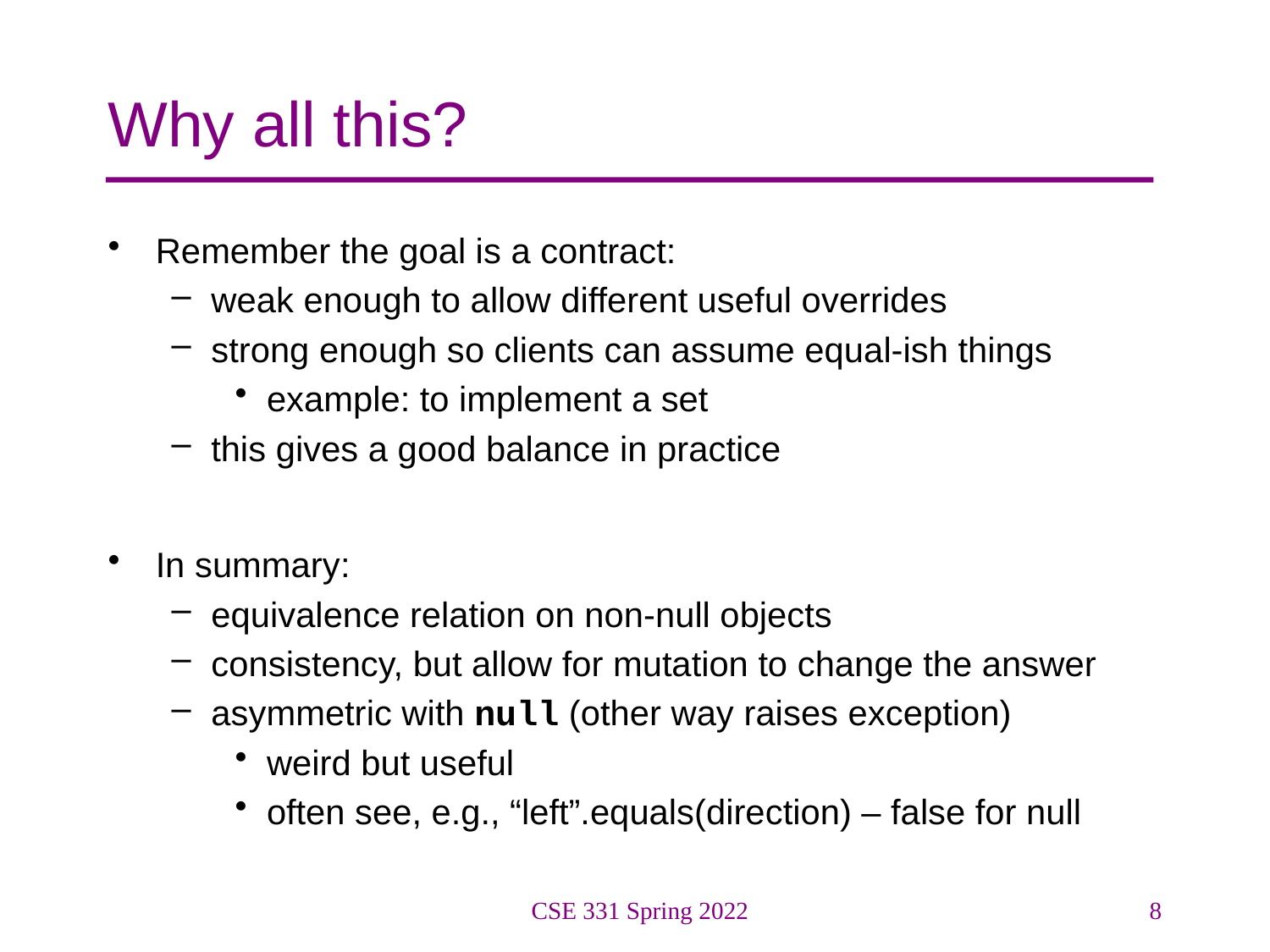

# Why all this?
Remember the goal is a contract:
weak enough to allow different useful overrides
strong enough so clients can assume equal-ish things
example: to implement a set
this gives a good balance in practice

In summary:
equivalence relation on non-null objects
consistency, but allow for mutation to change the answer
asymmetric with null (other way raises exception)
weird but useful
often see, e.g., “left”.equals(direction) – false for null
CSE 331 Spring 2022

8